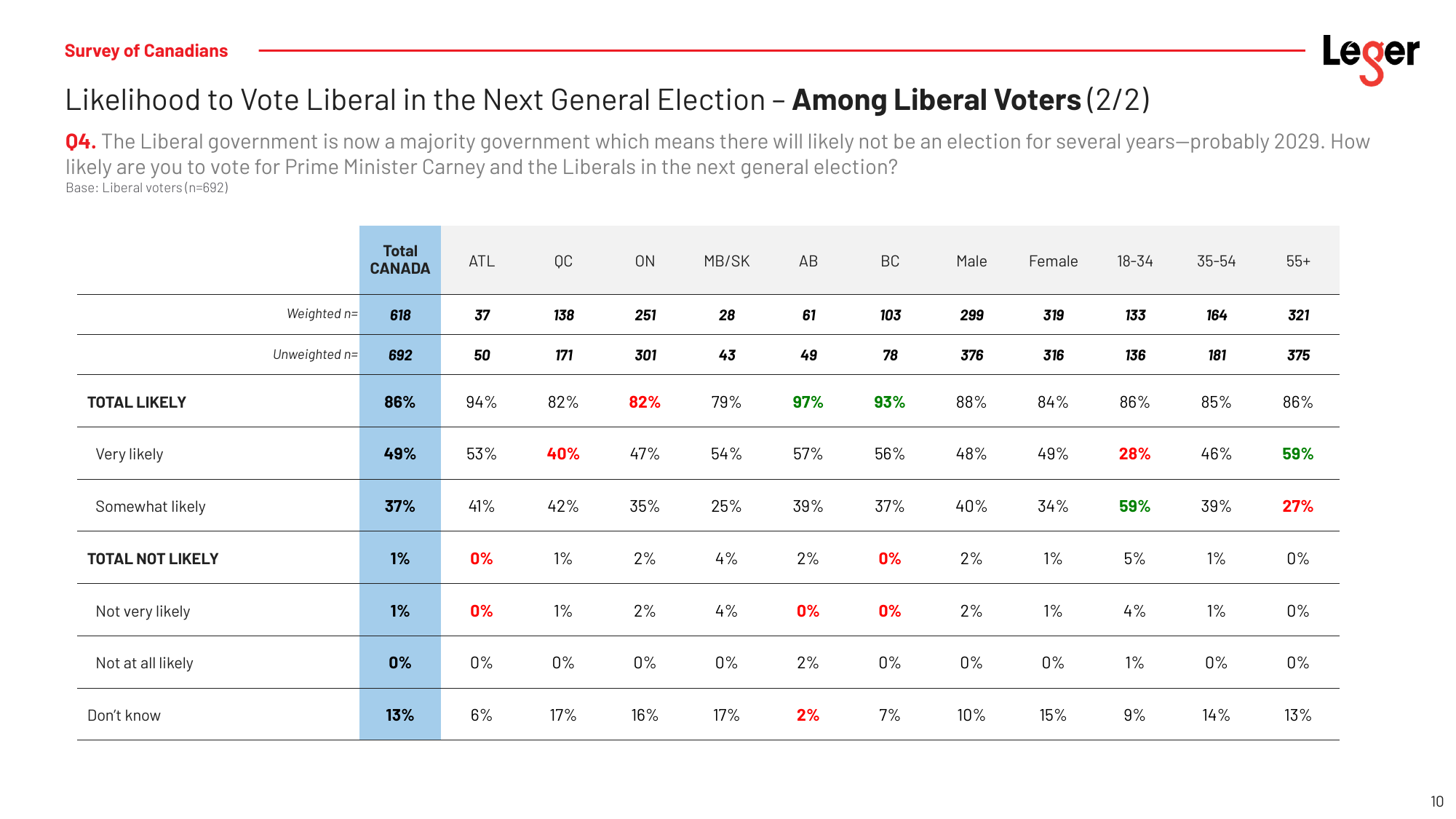

# Survey of Canadians
Likelihood to Vote Liberal in the Next General Election – Among Liberal Voters (2/2)
Q4. The Liberal government is now a majority government which means there will likely not be an election for several years—probably 2029. How likely are you to vote for Prime Minister Carney and the Liberals in the next general election?
Base: Liberal voters (n=692)

|  | Total CANADA | ATL | QC | ON | MB/SK | AB | BC | Male | Female | 18-34 | 35-54 | 55+ |
| --- | --- | --- | --- | --- | --- | --- | --- | --- | --- | --- | --- | --- |
| Weighted n= | 618 | 37 | 138 | 251 | 28 | 61 | 103 | 299 | 319 | 133 | 164 | 321 |
| Unweighted n= | 692 | 50 | 171 | 301 | 43 | 49 | 78 | 376 | 316 | 136 | 181 | 375 |
| TOTAL LIKELY | 86% | 94% | 82% | 82% | 79% | 97% | 93% | 88% | 84% | 86% | 85% | 86% |
| Very likely | 49% | 53% | 40% | 47% | 54% | 57% | 56% | 48% | 49% | 28% | 46% | 59% |
| Somewhat likely | 37% | 41% | 42% | 35% | 25% | 39% | 37% | 40% | 34% | 59% | 39% | 27% |
| TOTAL NOT LIKELY | 1% | 0% | 1% | 2% | 4% | 2% | 0% | 2% | 1% | 5% | 1% | 0% |
| Not very likely | 1% | 0% | 1% | 2% | 4% | 0% | 0% | 2% | 1% | 4% | 1% | 0% |
| Not at all likely | 0% | 0% | 0% | 0% | 0% | 2% | 0% | 0% | 0% | 1% | 0% | 0% |
| Don’t know | 13% | 6% | 17% | 16% | 17% | 2% | 7% | 10% | 15% | 9% | 14% | 13% |
10